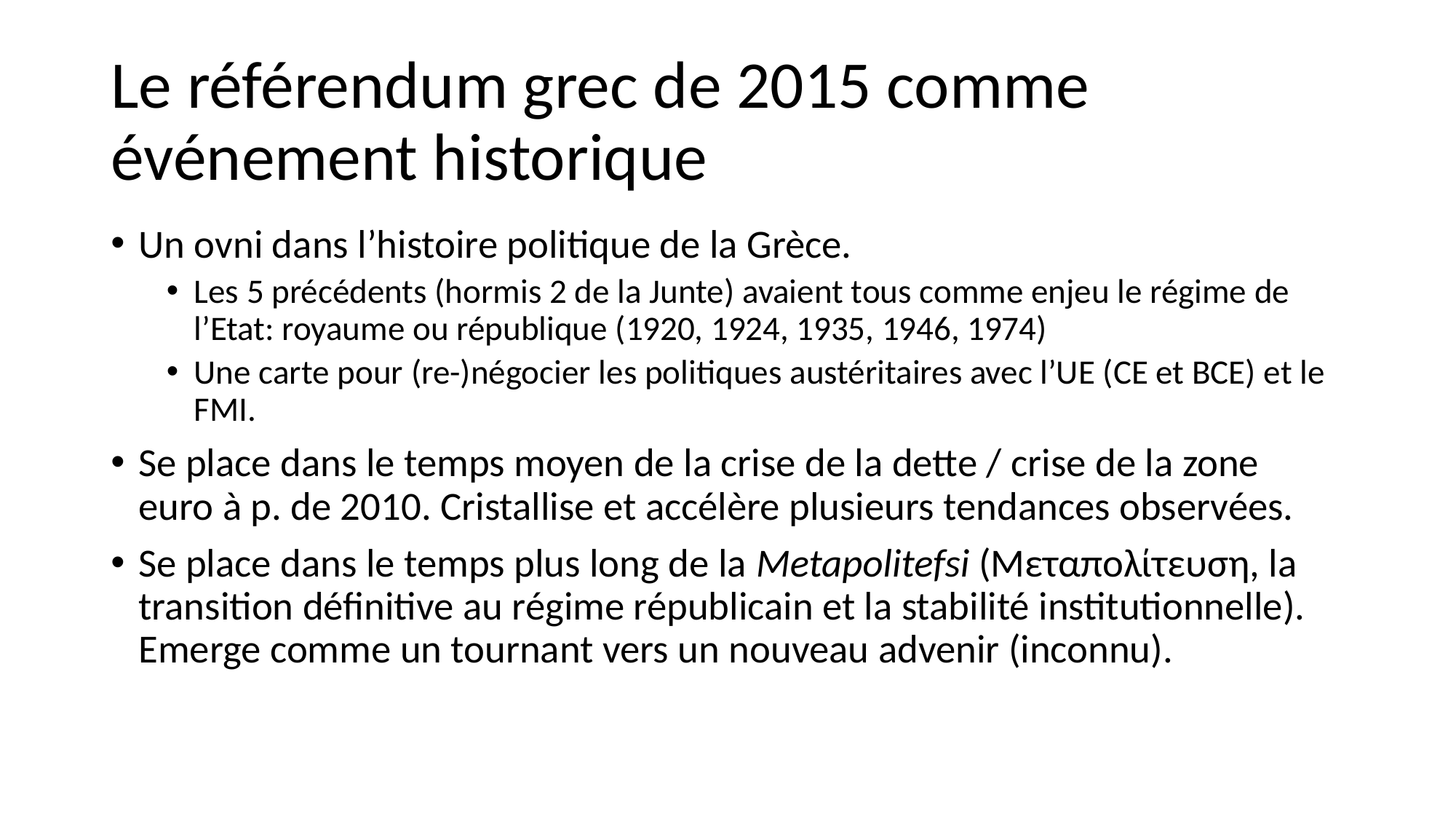

# Le référendum grec de 2015 comme événement historique
Un ovni dans l’histoire politique de la Grèce.
Les 5 précédents (hormis 2 de la Junte) avaient tous comme enjeu le régime de l’Etat: royaume ou république (1920, 1924, 1935, 1946, 1974)
Une carte pour (re-)négocier les politiques austéritaires avec l’UE (CE et BCE) et le FMI.
Se place dans le temps moyen de la crise de la dette / crise de la zone euro à p. de 2010. Cristallise et accélère plusieurs tendances observées.
Se place dans le temps plus long de la Metapolitefsi (Μεταπολίτευση, la transition définitive au régime républicain et la stabilité institutionnelle). Emerge comme un tournant vers un nouveau advenir (inconnu).